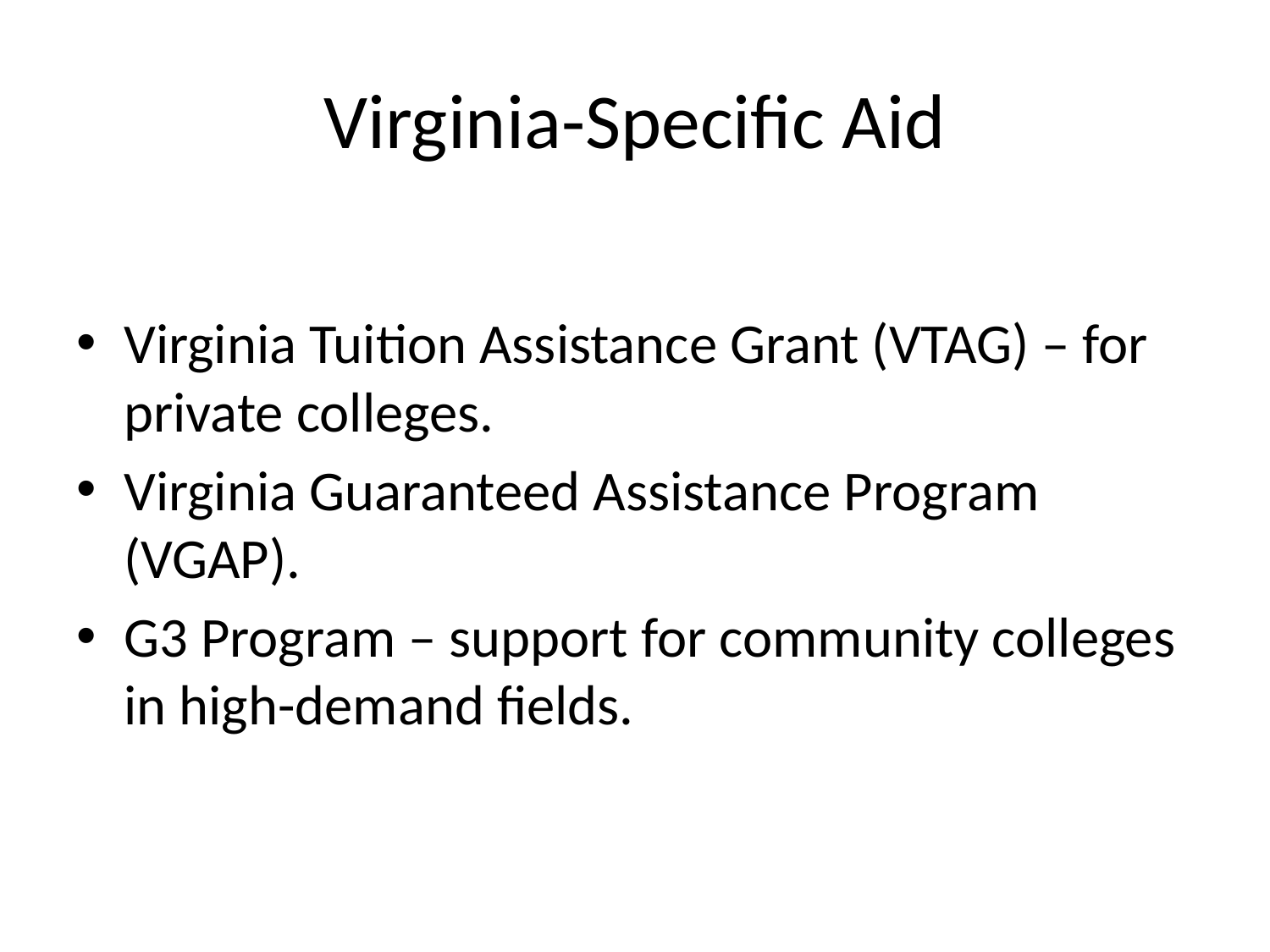

# Virginia-Specific Aid

Virginia Tuition Assistance Grant (VTAG) – for private colleges.
Virginia Guaranteed Assistance Program (VGAP).
G3 Program – support for community colleges in high-demand fields.